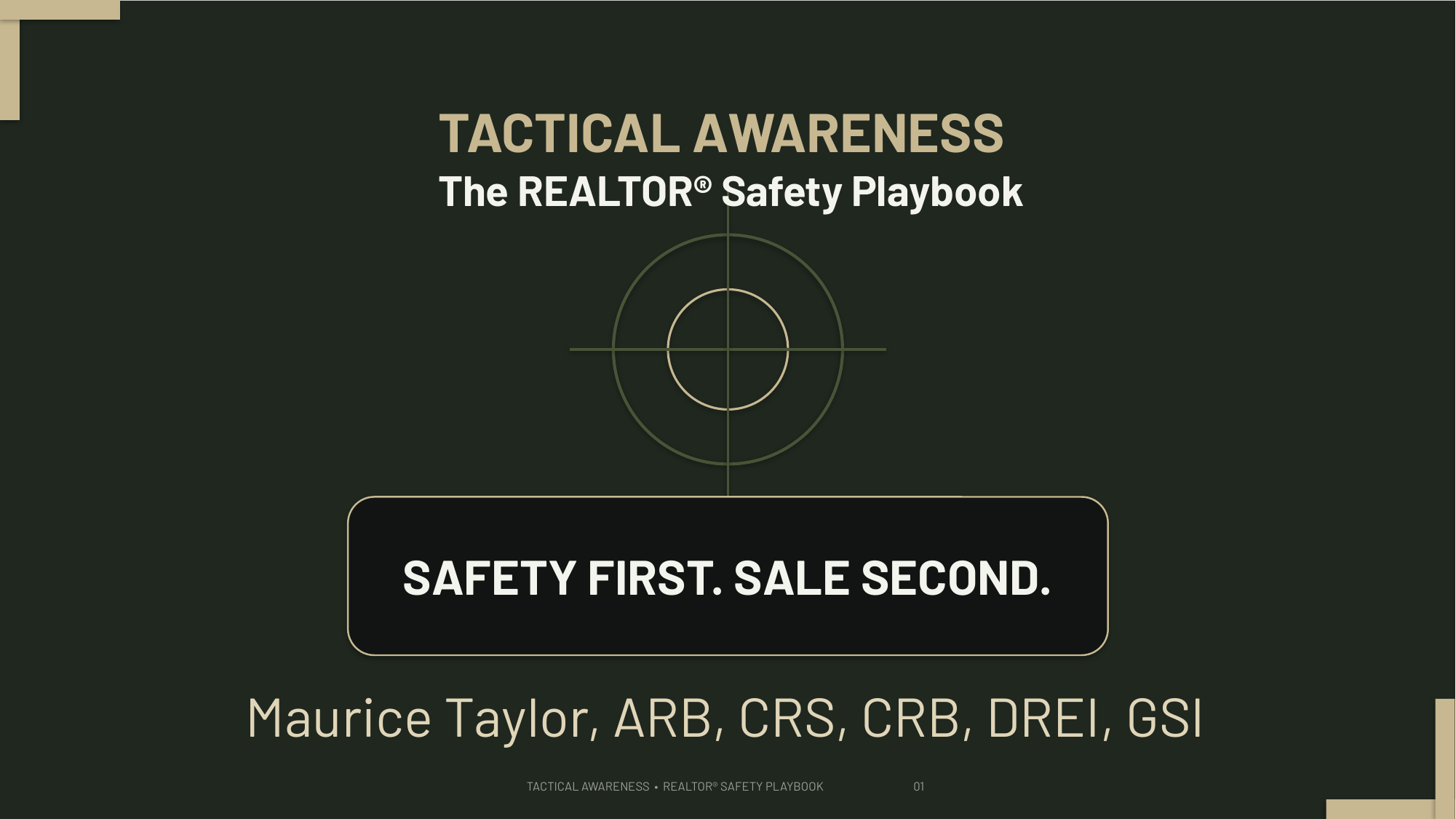

TACTICAL AWARENESS
The REALTOR® Safety Playbook

SAFETY FIRST. SALE SECOND.
Maurice Taylor, ARB, CRS, CRB, DREI, GSI

TACTICAL AWARENESS  •  REALTOR® SAFETY PLAYBOOK                                      01